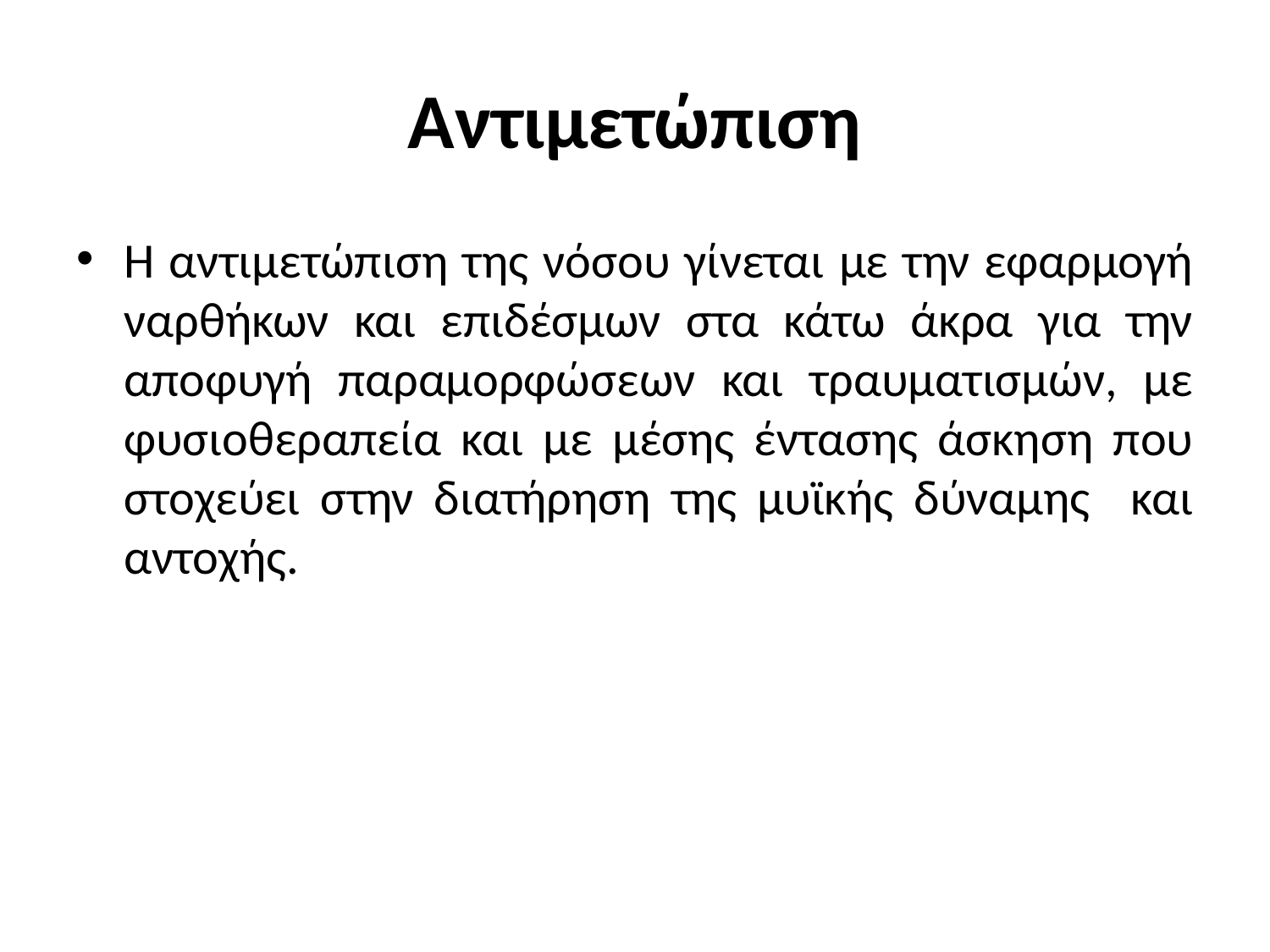

# Αντιμετώπιση
Η αντιμετώπιση της νόσου γίνεται με την εφαρμογή ναρθήκων και επιδέσμων στα κάτω άκρα για την αποφυγή παραμορφώσεων και τραυματισμών, με φυσιοθεραπεία και με μέσης έντασης άσκηση που στοχεύει στην διατήρηση της μυϊκής δύναμης  και αντοχής.